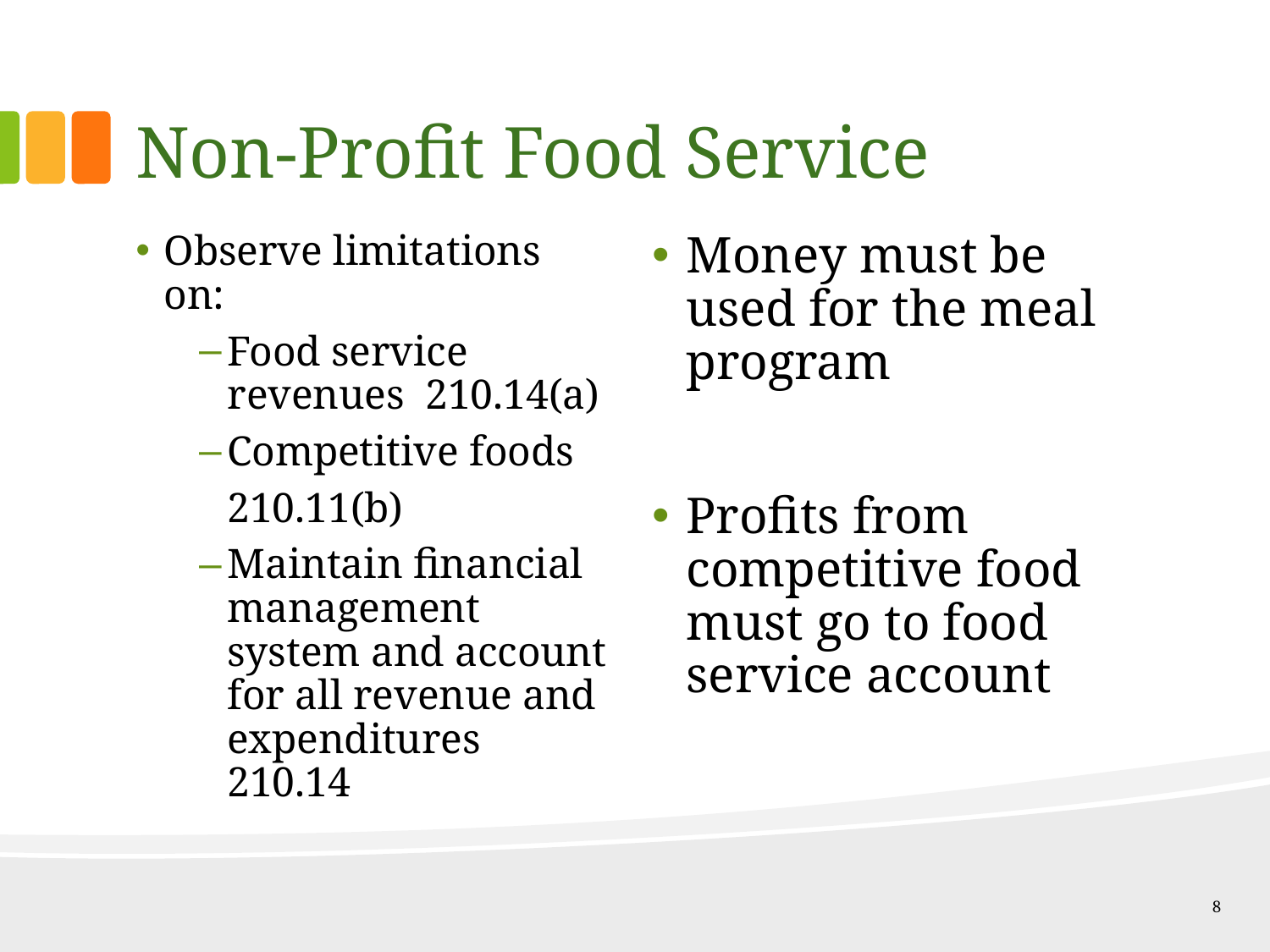

# Non-Profit Food Service
Observe limitations on:
Food service revenues  210.14(a)
Competitive foods
	210.11(b)
Maintain financial management system and account for all revenue and expenditures 210.14

Money must be used for the meal program

Profits from competitive food must go to food service account

8